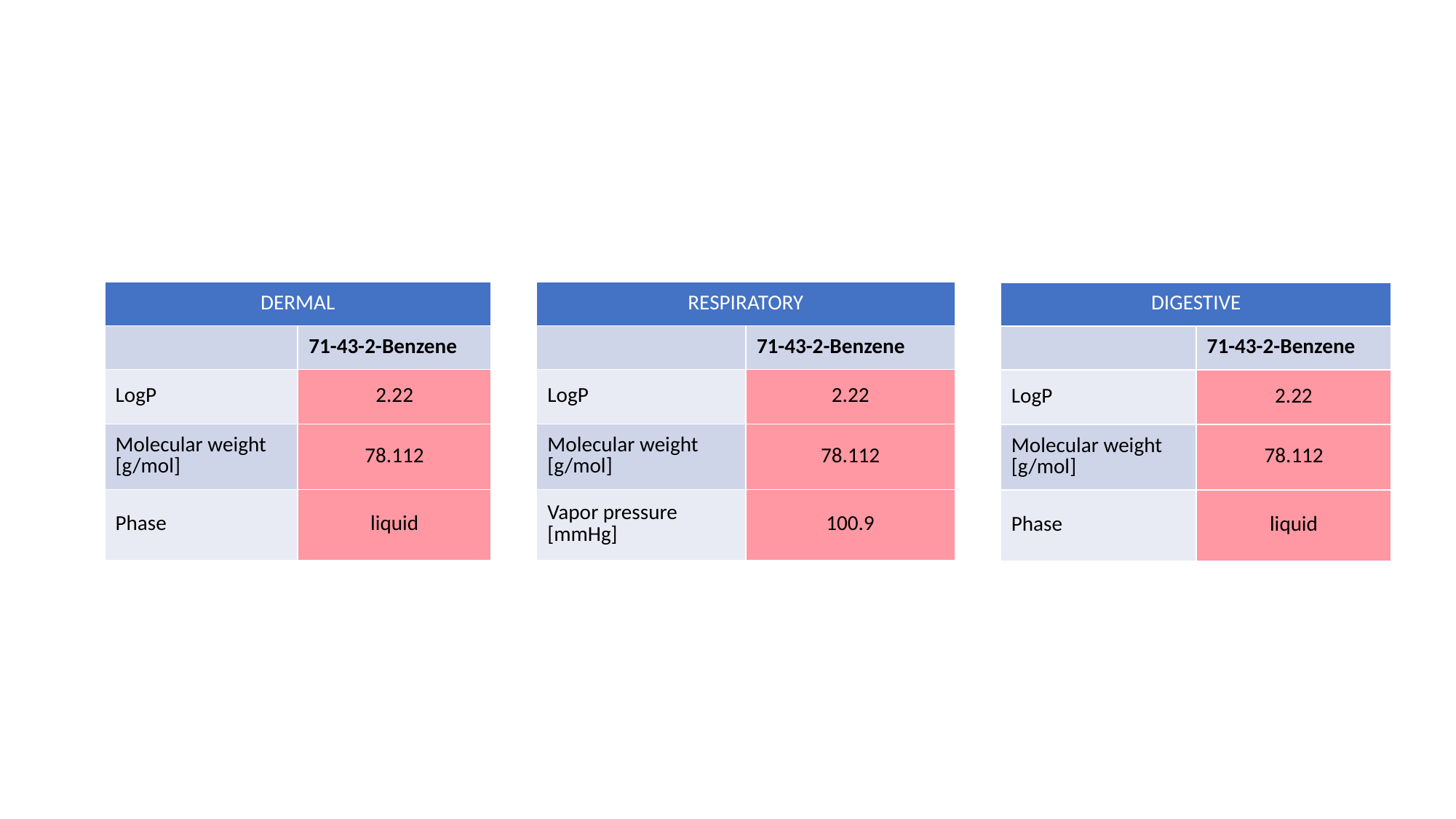

| RESPIRATORY |  |
| --- | --- |
|  | 71-43-2-Benzene |
| LogP | 2.22 |
| Molecular weight [g/mol] | 78.112 |
| Vapor pressure [mmHg] | 100.9 |
| DERMAL |  |
| --- | --- |
|  | 71-43-2-Benzene |
| LogP | 2.22 |
| Molecular weight [g/mol] | 78.112 |
| Phase | liquid |
| DIGESTIVE |  |
| --- | --- |
|  | 71-43-2-Benzene |
| LogP | 2.22 |
| Molecular weight [g/mol] | 78.112 |
| Phase | liquid |